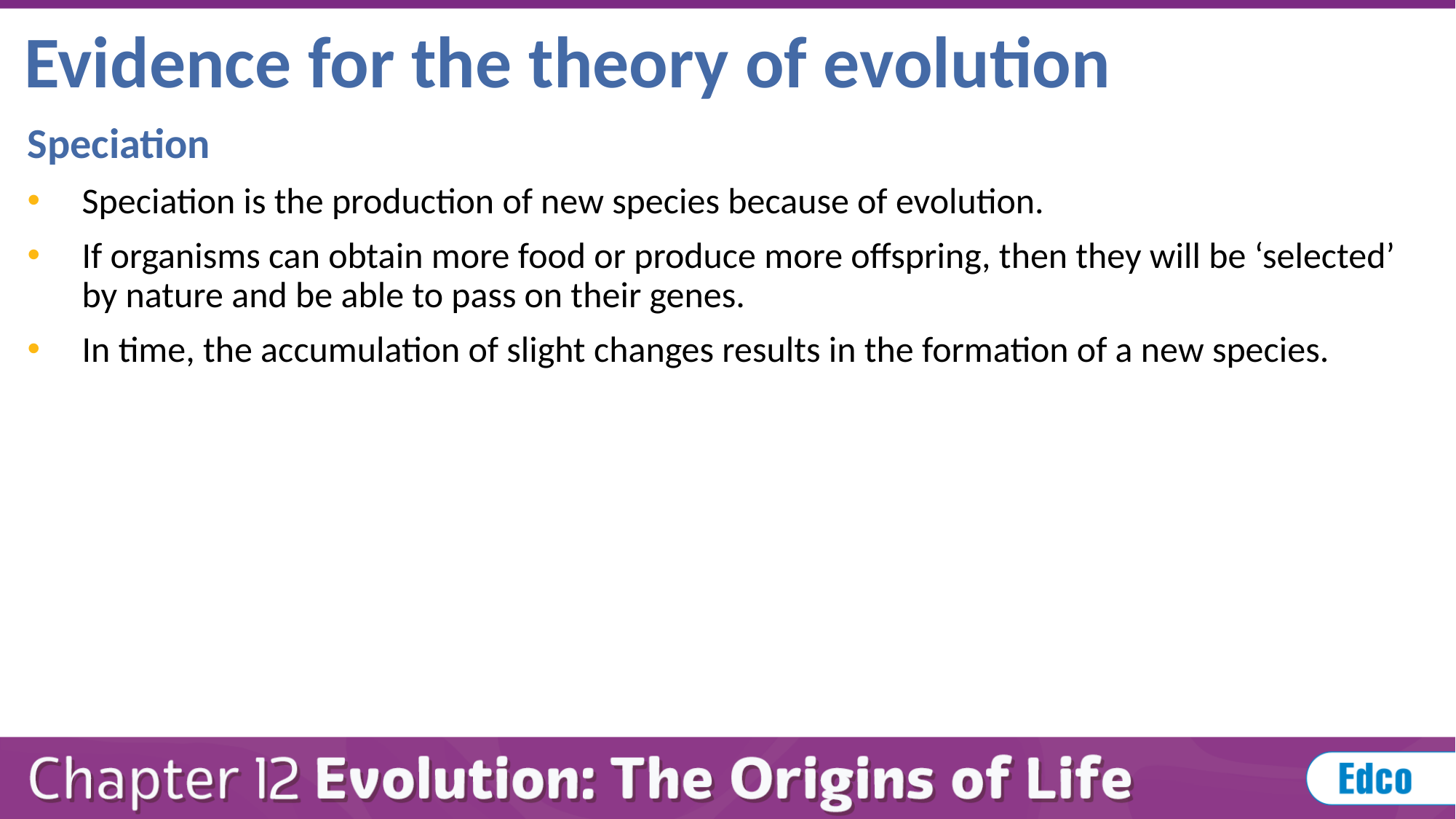

# Evidence for the theory of evolution
Speciation
Speciation is the production of new species because of evolution.
If organisms can obtain more food or produce more offspring, then they will be ‘selected’ by nature and be able to pass on their genes.
In time, the accumulation of slight changes results in the formation of a new species.